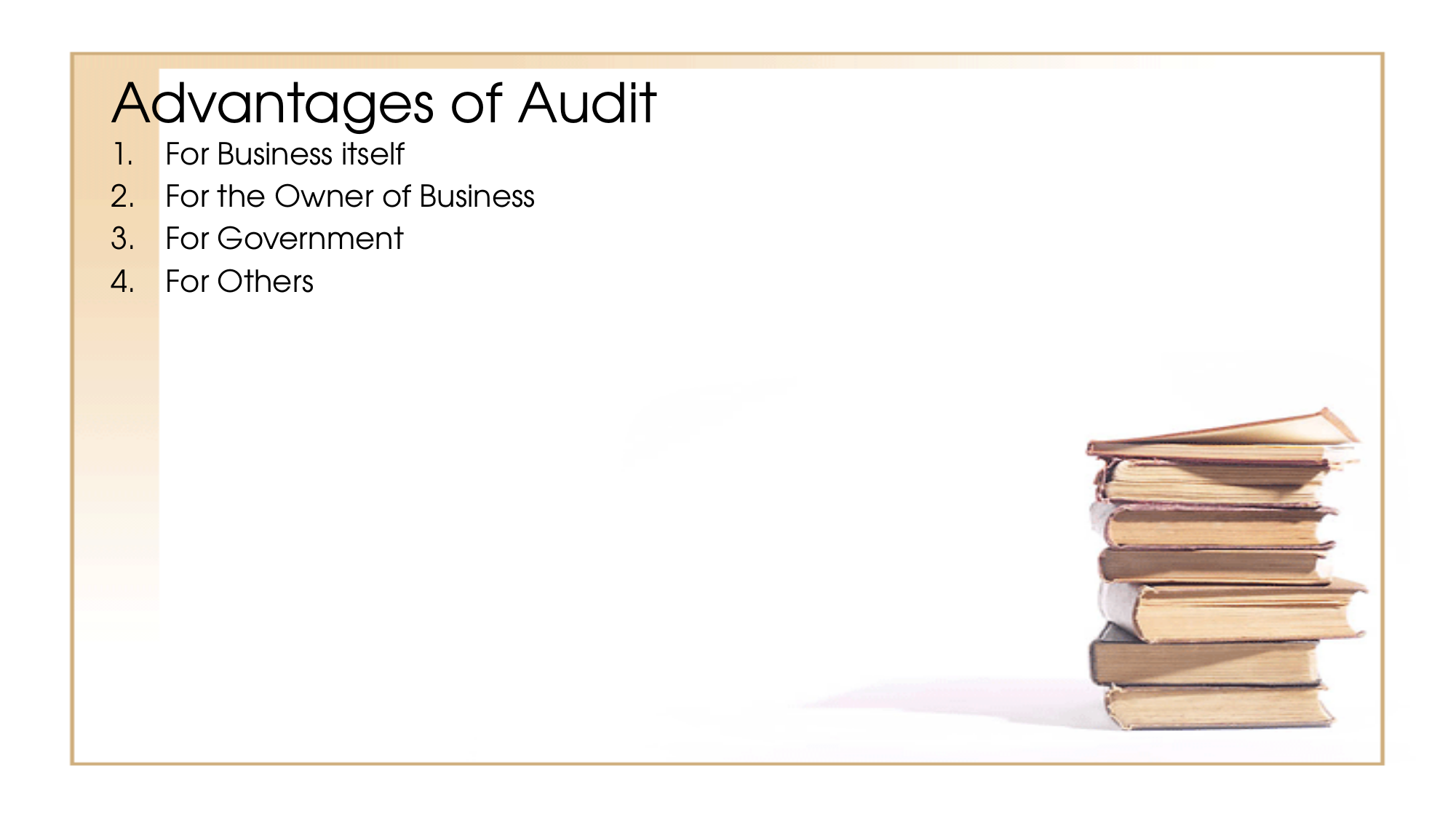

# Advantages of Audit
For Business itself
For the Owner of Business
For Government
For Others